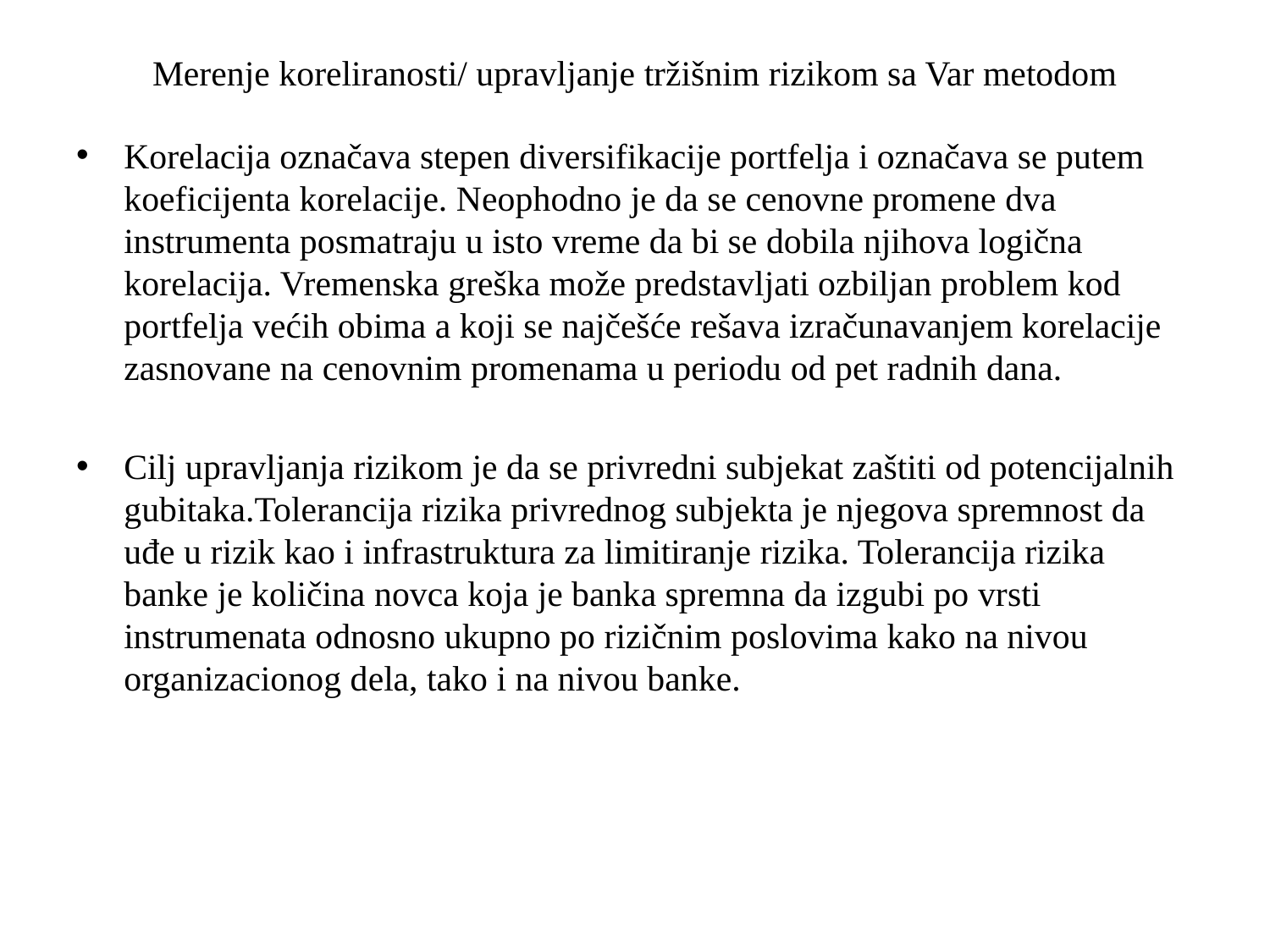

# Merenje koreliranosti/ upravljanje tržišnim rizikom sa Var metodom
Korelacija označava stepen diversifikacije portfelja i označava se putem koeficijenta korelacije. Neophodno je da se cenovne promene dva instrumenta posmatraju u isto vreme da bi se dobila njihova logična korelacija. Vremenska greška može predstavljati ozbiljan problem kod portfelja većih obima a koji se najčešće rešava izračunavanjem korelacije zasnovane na cenovnim promenama u periodu od pet radnih dana.

Cilj upravljanja rizikom je da se privredni subjekat zaštiti od potencijalnih gubitaka.Tolerancija rizika privrednog subjekta je njegova spremnost da uđe u rizik kao i infrastruktura za limitiranje rizika. Tolerancija rizika banke je količina novca koja je banka spremna da izgubi po vrsti instrumenata odnosno ukupno po rizičnim poslovima kako na nivou organizacionog dela, tako i na nivou banke.